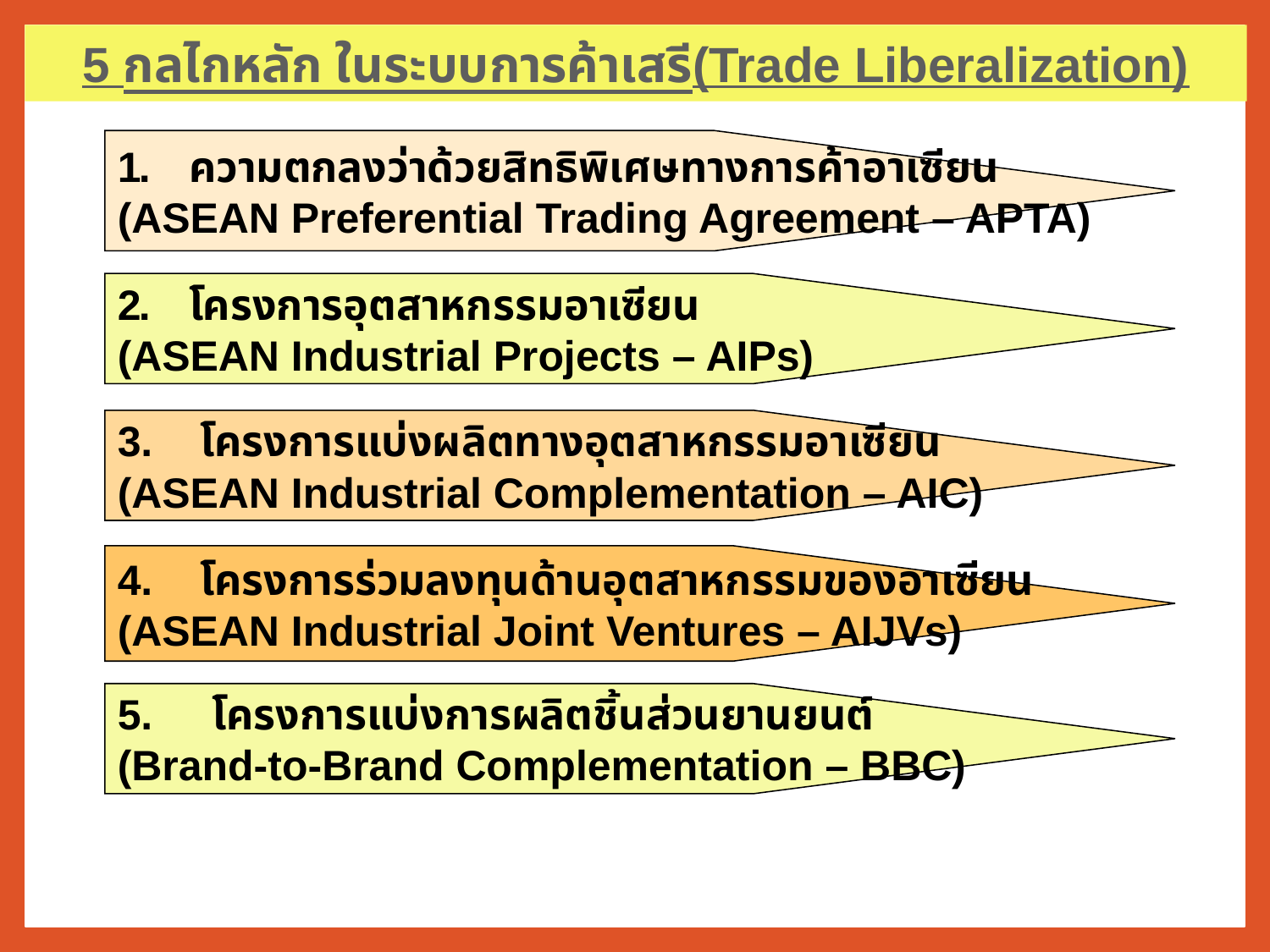

5 กลไกหลัก ในระบบการค้าเสรี(Trade Liberalization)
ความตกลงว่าด้วยสิทธิพิเศษทางการค้าอาเซียน
(ASEAN Preferential Trading Agreement – APTA)
โครงการอุตสาหกรรมอาเซียน
(ASEAN Industrial Projects – AIPs)
3.    โครงการแบ่งผลิตทางอุตสาหกรรมอาเซียน
(ASEAN Industrial Complementation – AIC)

4.    โครงการร่วมลงทุนด้านอุตสาหกรรมของอาเซียน
(ASEAN Industrial Joint Ventures – AIJVs)
5.     โครงการแบ่งการผลิตชิ้นส่วนยานยนต์
(Brand-to-Brand Complementation – BBC)